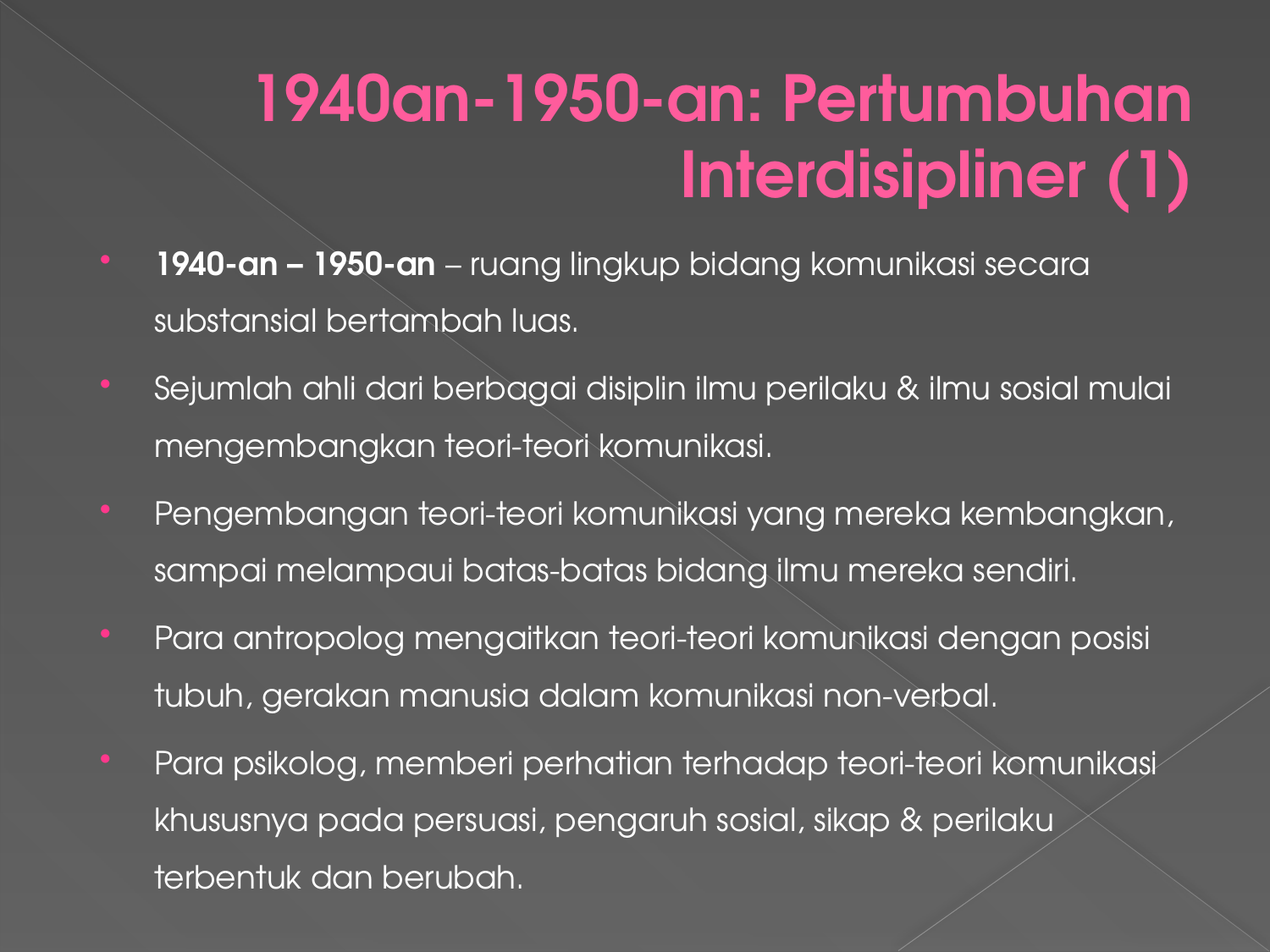

# 1940an-1950-an: Pertumbuhan Interdisipliner (1)
1940-an – 1950-an – ruang lingkup bidang komunikasi secara substansial bertambah luas.
Sejumlah ahli dari berbagai disiplin ilmu perilaku & ilmu sosial mulai mengembangkan teori-teori komunikasi.
Pengembangan teori-teori komunikasi yang mereka kembangkan, sampai melampaui batas-batas bidang ilmu mereka sendiri.
Para antropolog mengaitkan teori-teori komunikasi dengan posisi tubuh, gerakan manusia dalam komunikasi non-verbal.
Para psikolog, memberi perhatian terhadap teori-teori komunikasi  khususnya pada persuasi, pengaruh sosial, sikap & perilaku terbentuk dan berubah.